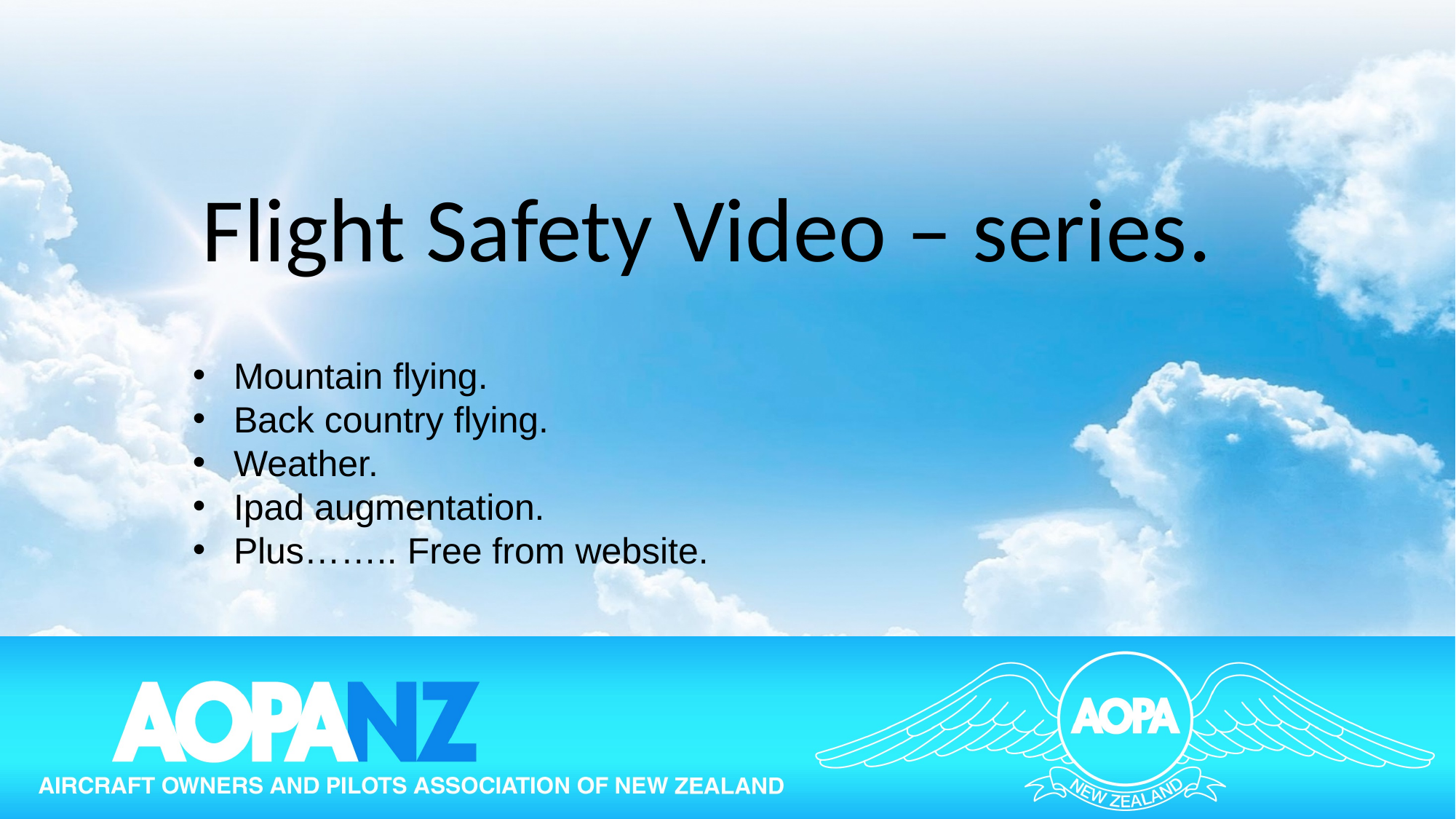

# Flight Safety Video – series.
Mountain flying.
Back country flying.
Weather.
Ipad augmentation.
Plus…….. Free from website.